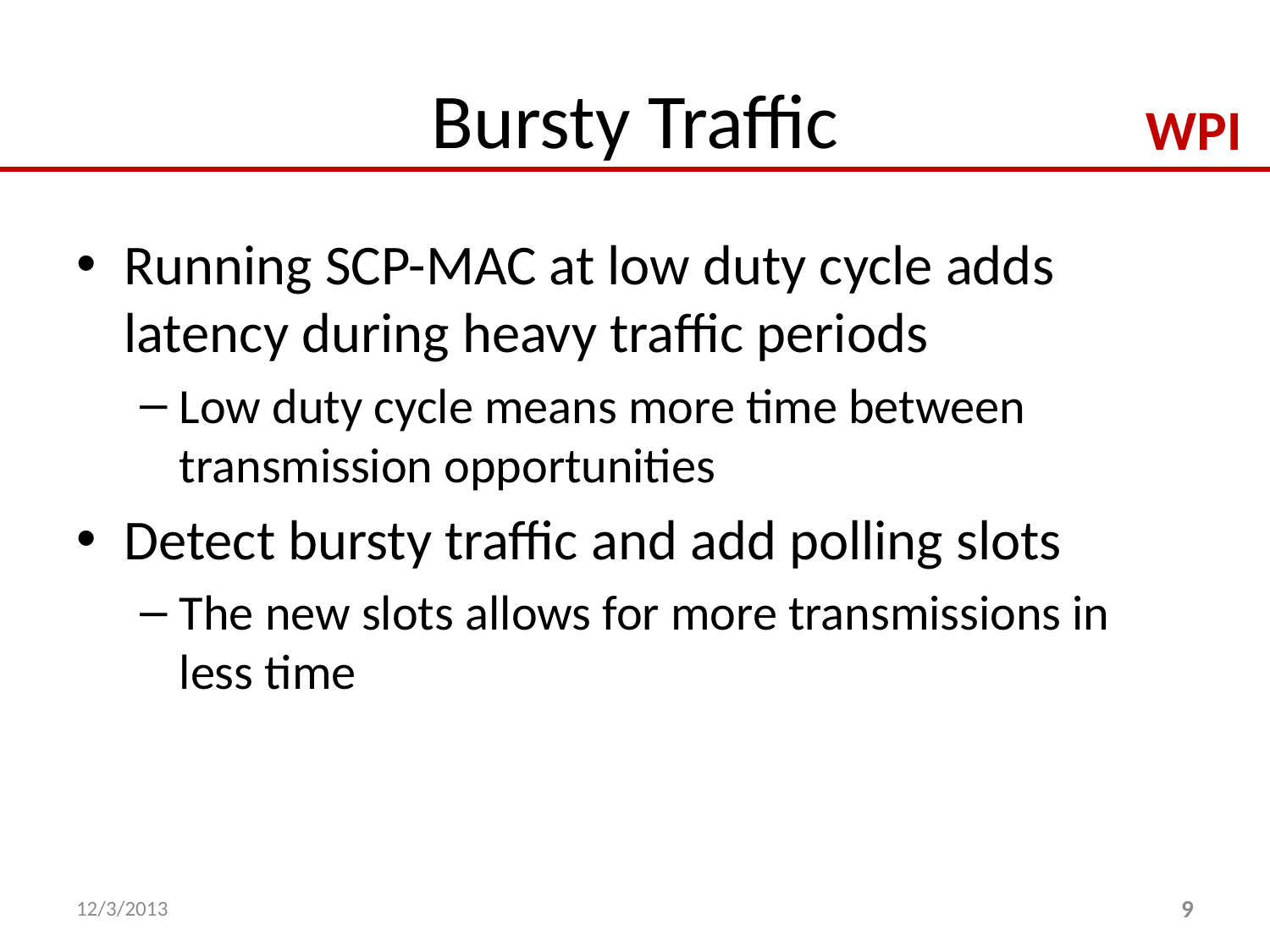

# Bursty Traffic
Running SCP-MAC at low duty cycle adds latency during heavy traffic periods
Low duty cycle means more time between transmission opportunities
Detect bursty traffic and add polling slots
The new slots allows for more transmissions in less time
12/3/2013
9